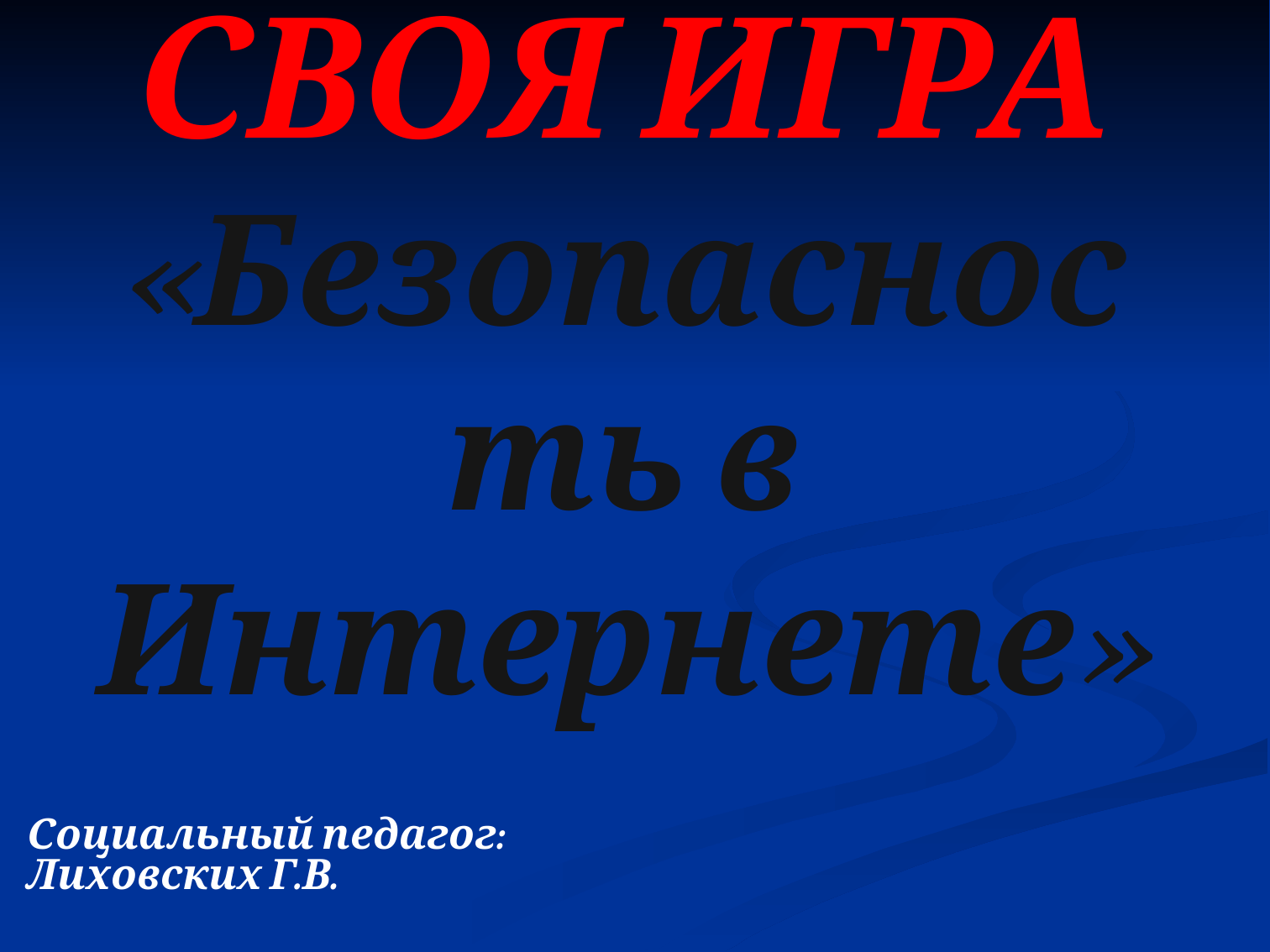

# СВОЯ ИГРА «Безопасность в Интернете»
Социальный педагог: Лиховских Г.В.